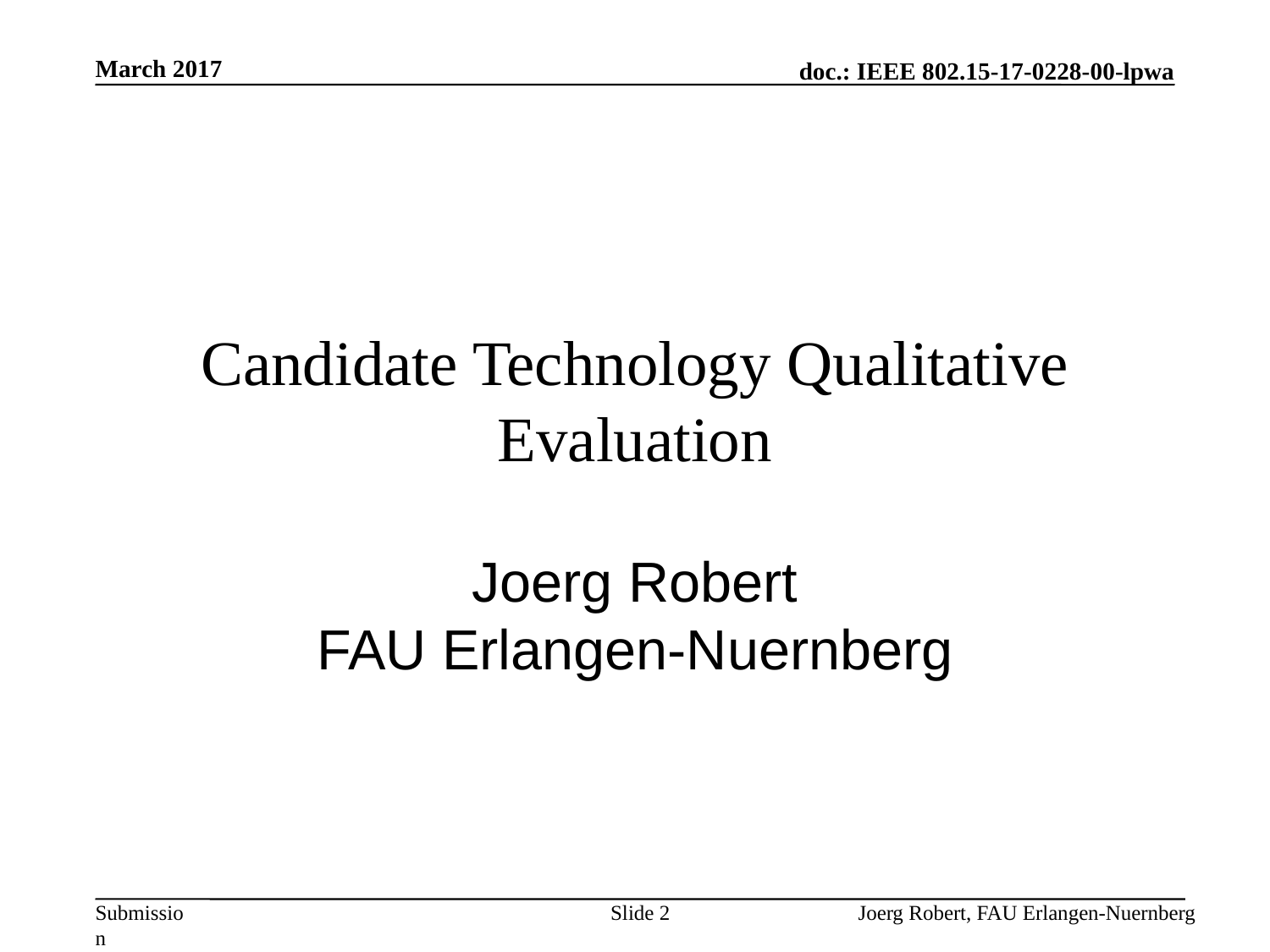

March 2017
# Candidate Technology Qualitative Evaluation
Joerg Robert
FAU Erlangen-Nuernberg

Slide 2
Joerg Robert, FAU Erlangen-Nuernberg